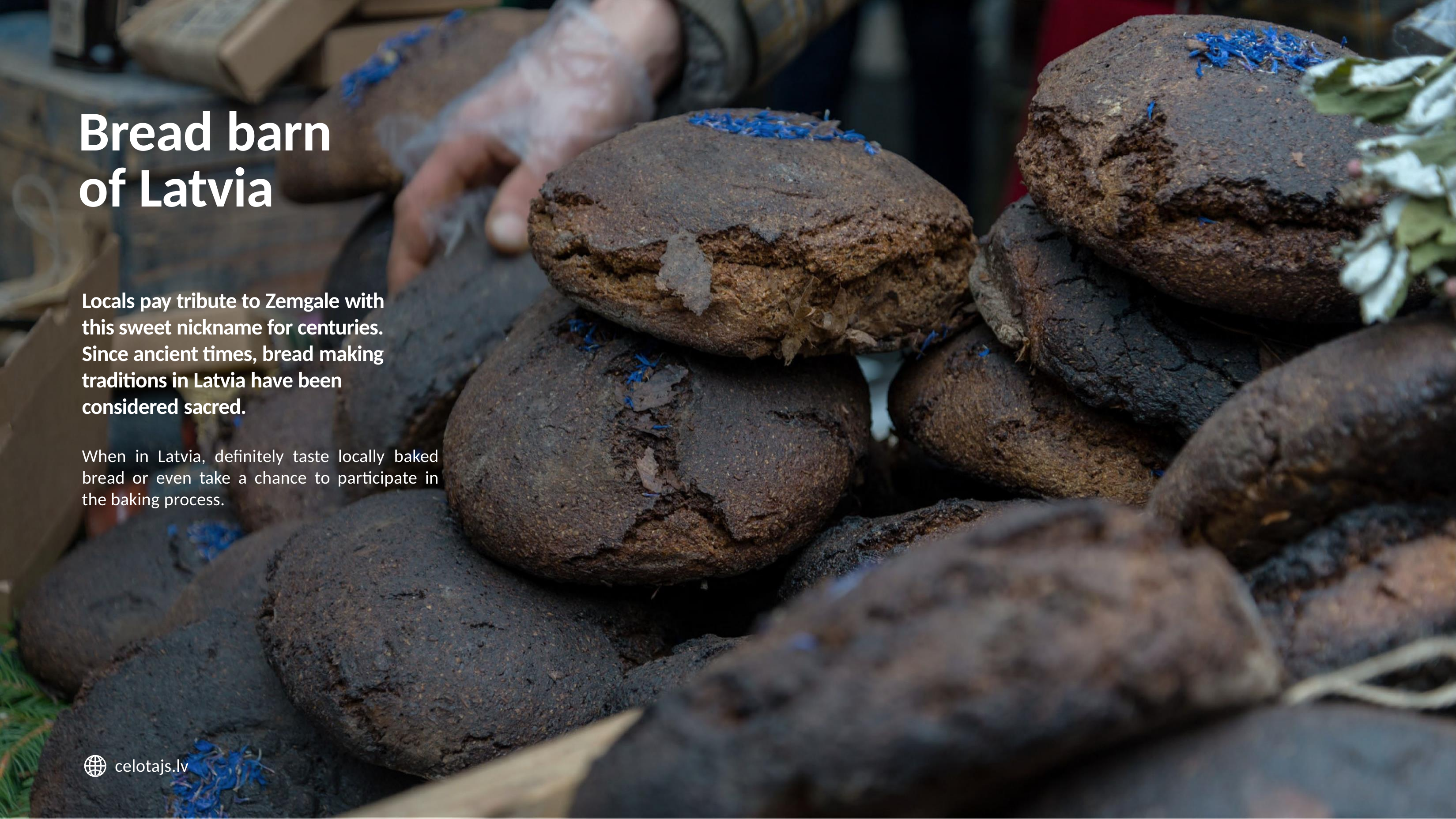

# Bread barn of Latvia
Locals pay tribute to Zemgale with this sweet nickname for centuries. Since ancient times, bread making traditions in Latvia have been considered sacred.

When in Latvia, definitely taste locally baked bread or even take a chance to participate in the baking process.
celotajs.lv